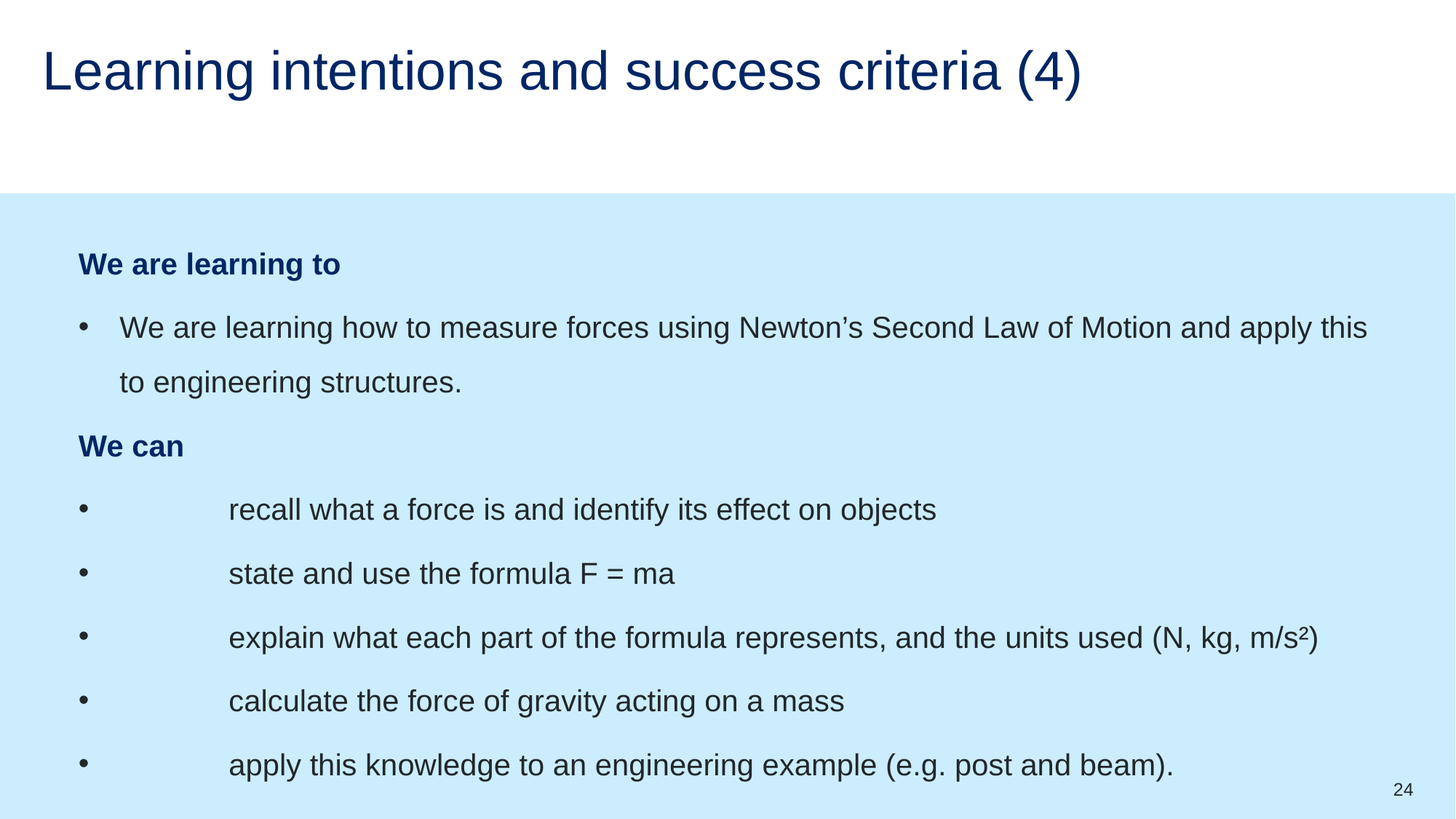

# Learning intentions and success criteria (4)
We are learning to
We are learning how to measure forces using Newton’s Second Law of Motion and apply this to engineering structures.
We can
	recall what a force is and identify its effect on objects
	state and use the formula F = ma
	explain what each part of the formula represents, and the units used (N, kg, m/s²)
	calculate the force of gravity acting on a mass
	apply this knowledge to an engineering example (e.g. post and beam).
24